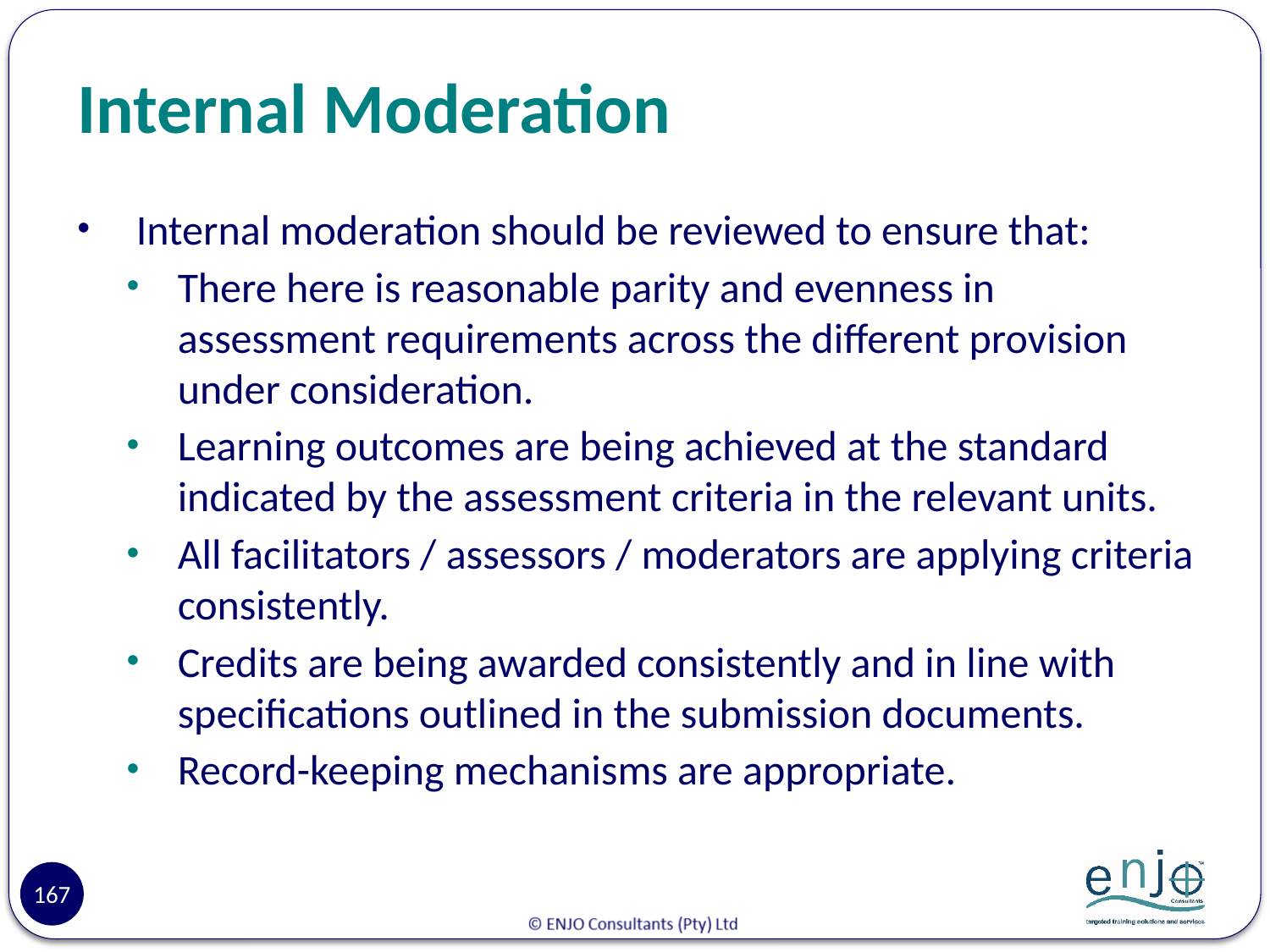

# Internal Moderation
 Internal moderation should be reviewed to ensure that:
There here is reasonable parity and evenness in assessment requirements across the different provision under consideration.
Learning outcomes are being achieved at the standard indicated by the assessment criteria in the relevant units.
All facilitators / assessors / moderators are applying criteria consistently.
Credits are being awarded consistently and in line with specifications outlined in the submission documents.
Record-keeping mechanisms are appropriate.

167